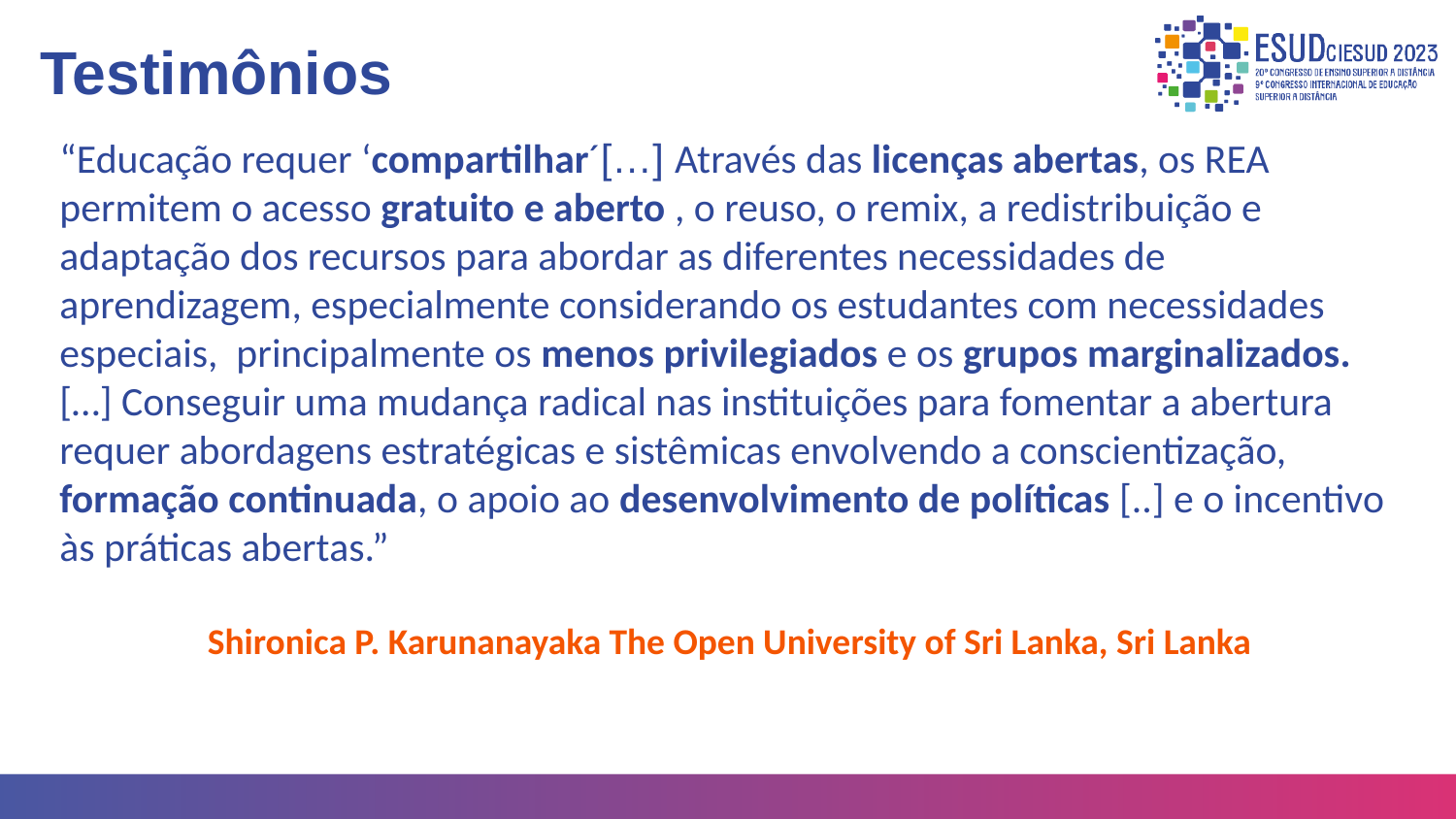

# Testimônios
“Educação requer ‘compartilhar´[…] Através das licenças abertas, os REA permitem o acesso gratuito e aberto , o reuso, o remix, a redistribuição e adaptação dos recursos para abordar as diferentes necessidades de aprendizagem, especialmente considerando os estudantes com necessidades especiais,  principalmente os menos privilegiados e os grupos marginalizados. […] Conseguir uma mudança radical nas instituições para fomentar a abertura requer abordagens estratégicas e sistêmicas envolvendo a conscientização, formação continuada, o apoio ao desenvolvimento de políticas [..] e o incentivo às práticas abertas.”

Shironica P. Karunanayaka The Open University of Sri Lanka, Sri Lanka